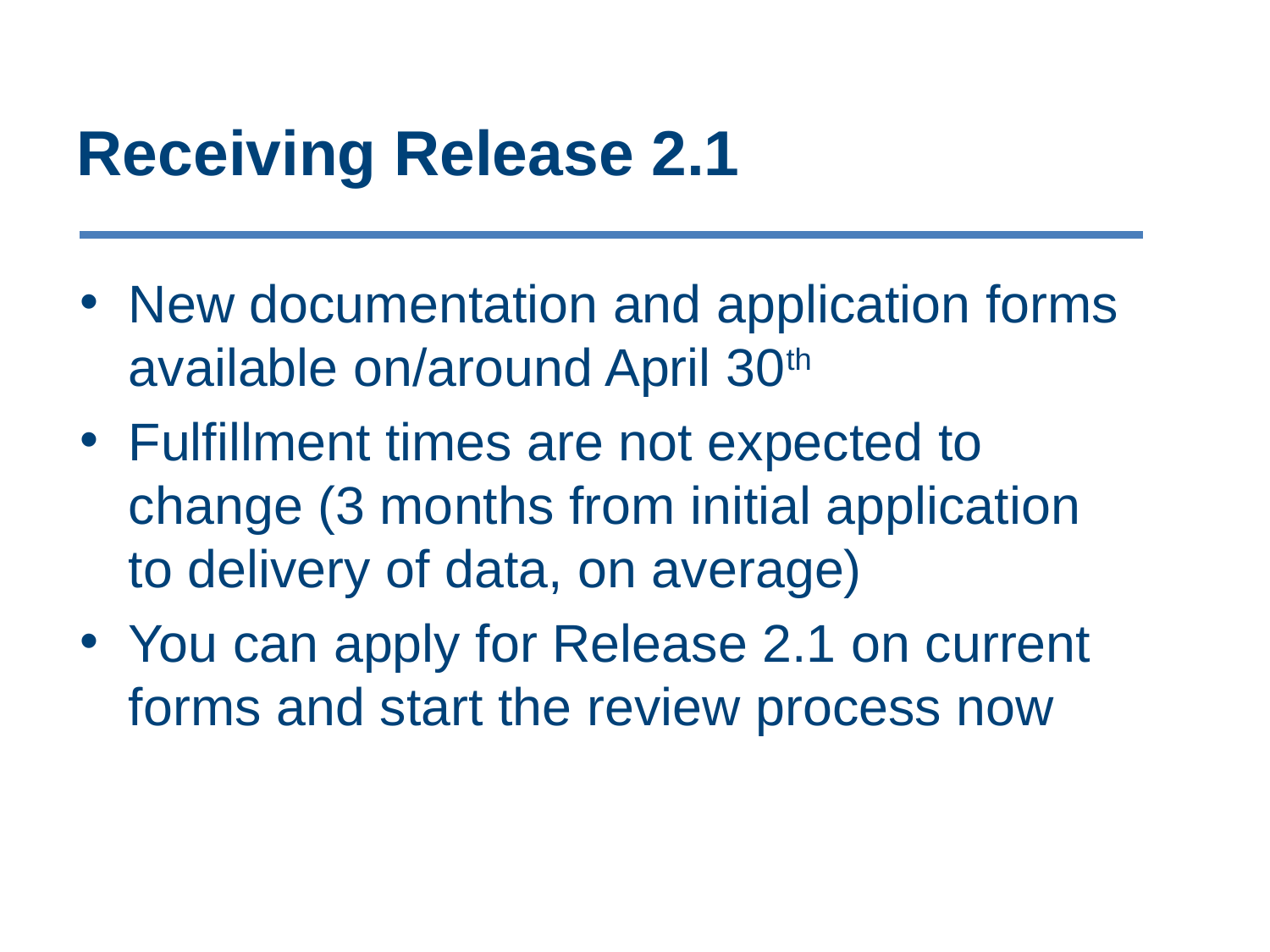

# Receiving Release 2.1
New documentation and application forms available on/around April 30th
Fulfillment times are not expected to change (3 months from initial application to delivery of data, on average)
You can apply for Release 2.1 on current forms and start the review process now